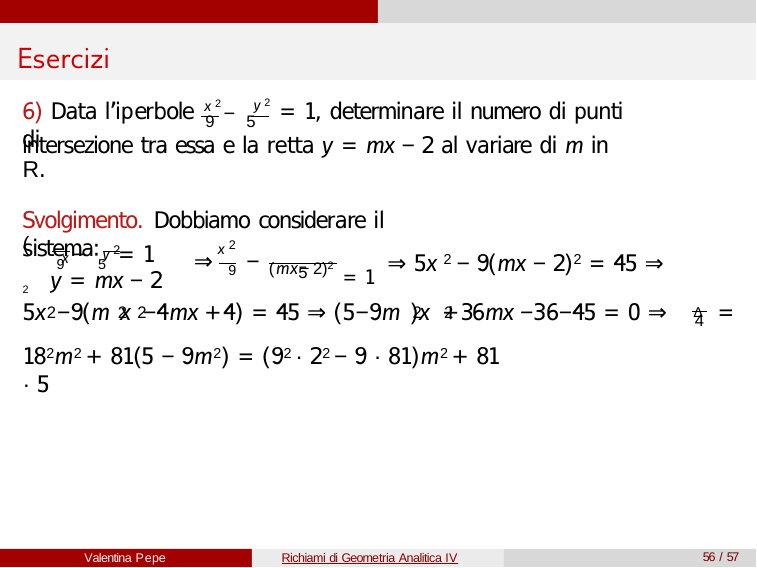

# Esercizi
6) Data l’iperbole x 2	y 2  = 1, determinare il numero di punti di
9  −  5
intersezione tra essa e la retta y = mx − 2 al variare di m in R.

Svolgimento. Dobbiamo considerare il sistema:
(  x 2
y 2
9  −  5   = 1
(mx−2)2  = 1
x 2
⇒  9  −
⇒ 5x 2 − 9(mx − 2)2 = 45 ⇒

5

y = mx − 2
2	2   2	2	2	∆
5x  −9(m x  −4mx +4) = 45 ⇒ (5−9m )x  +36mx −36−45 = 0 ⇒	=
4

182m2 + 81(5 − 9m2) = (92 · 22 − 9 · 81)m2 + 81 · 5

Valentina Pepe
Richiami di Geometria Analitica IV
56 / 57